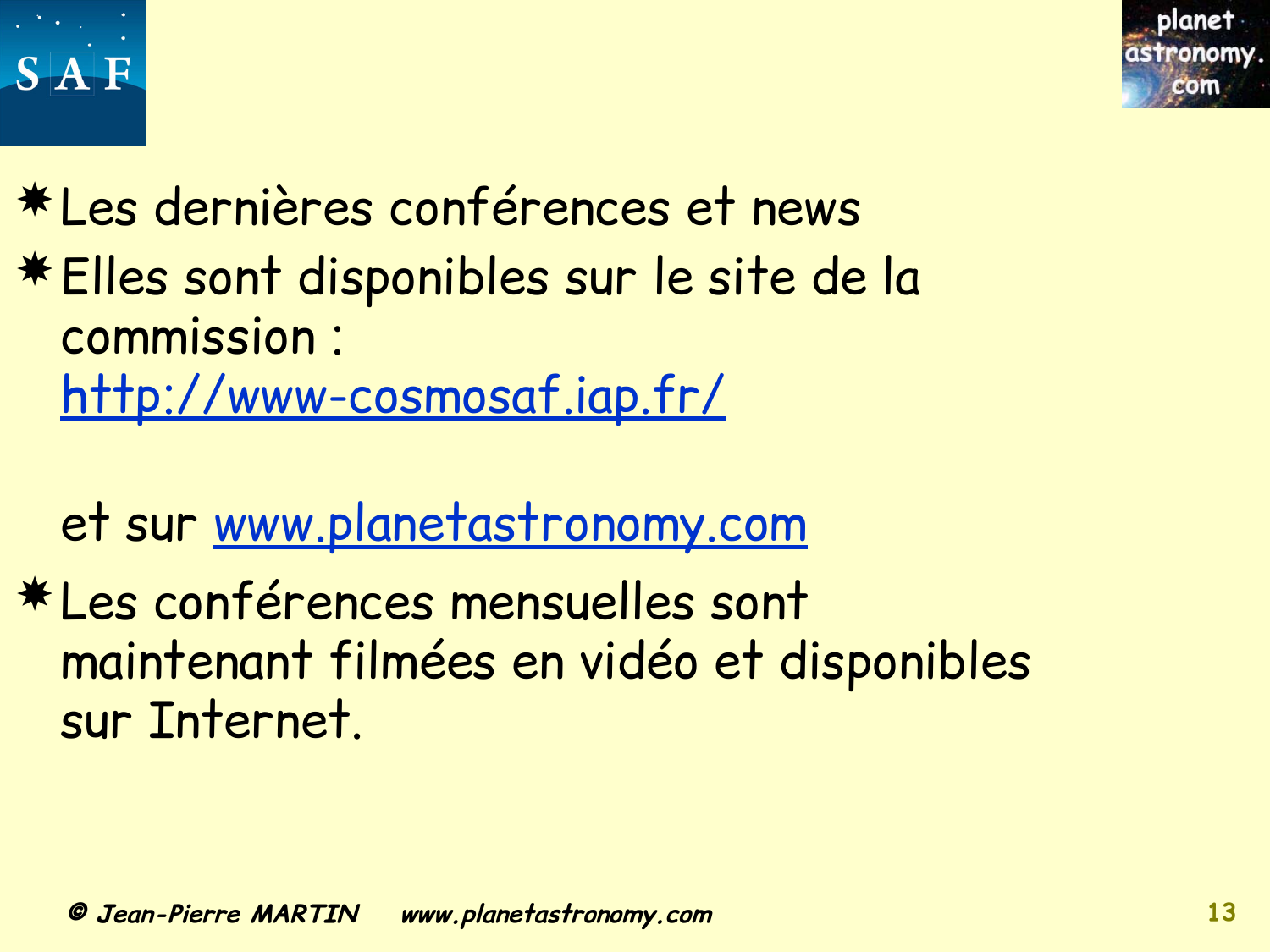

Les dernières conférences et news
Elles sont disponibles sur le site de la commission :
http://www-cosmosaf.iap.fr/
et sur www.planetastronomy.com
Les conférences mensuelles sont maintenant filmées en vidéo et disponibles sur Internet.

13